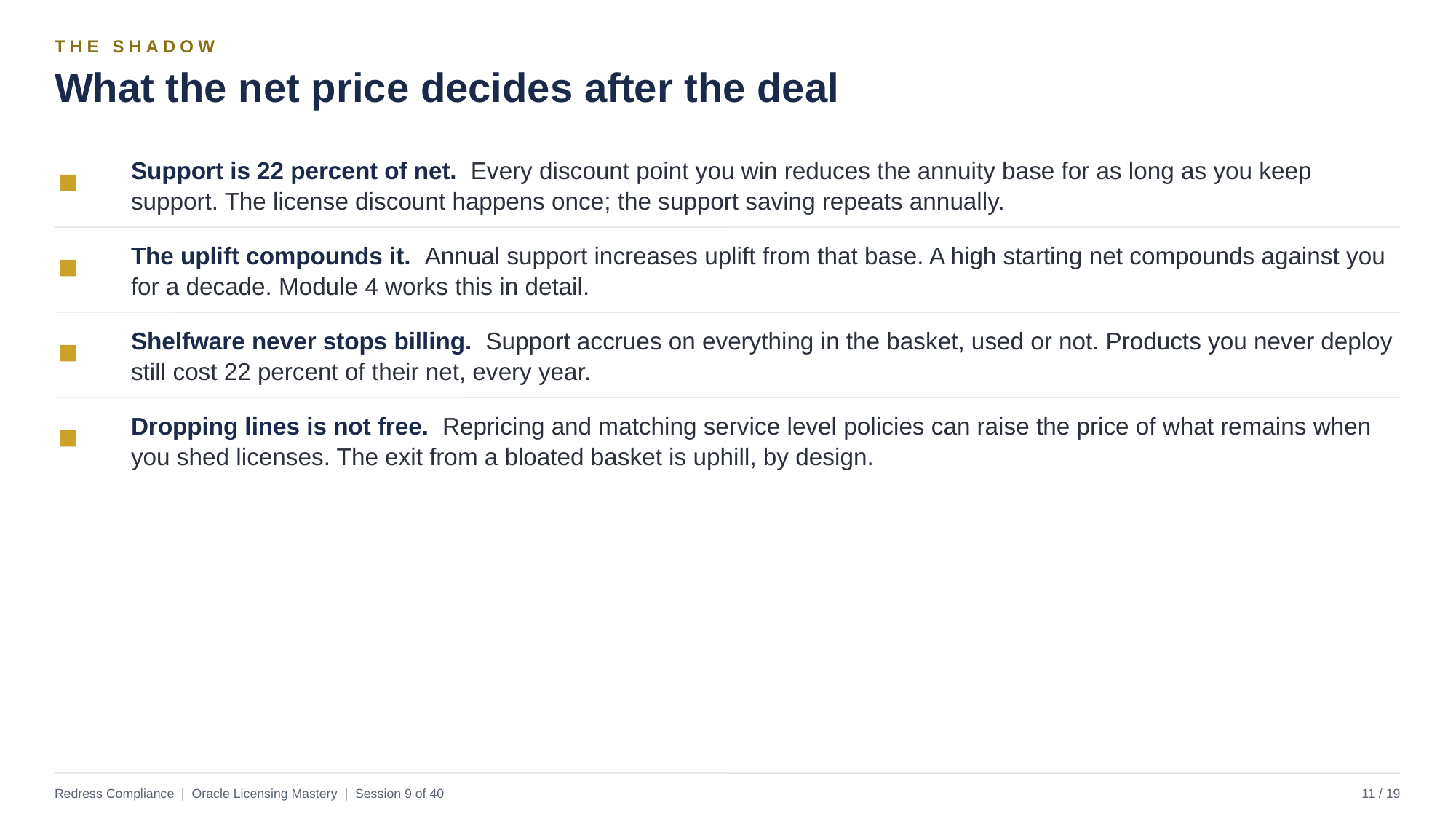

THE SHADOW
What the net price decides after the deal
Support is 22 percent of net.  Every discount point you win reduces the annuity base for as long as you keep support. The license discount happens once; the support saving repeats annually.

The uplift compounds it.  Annual support increases uplift from that base. A high starting net compounds against you for a decade. Module 4 works this in detail.

Shelfware never stops billing.  Support accrues on everything in the basket, used or not. Products you never deploy still cost 22 percent of their net, every year.

Dropping lines is not free.  Repricing and matching service level policies can raise the price of what remains when you shed licenses. The exit from a bloated basket is uphill, by design.

Redress Compliance  |  Oracle Licensing Mastery  |  Session 9 of 40
11 / 19